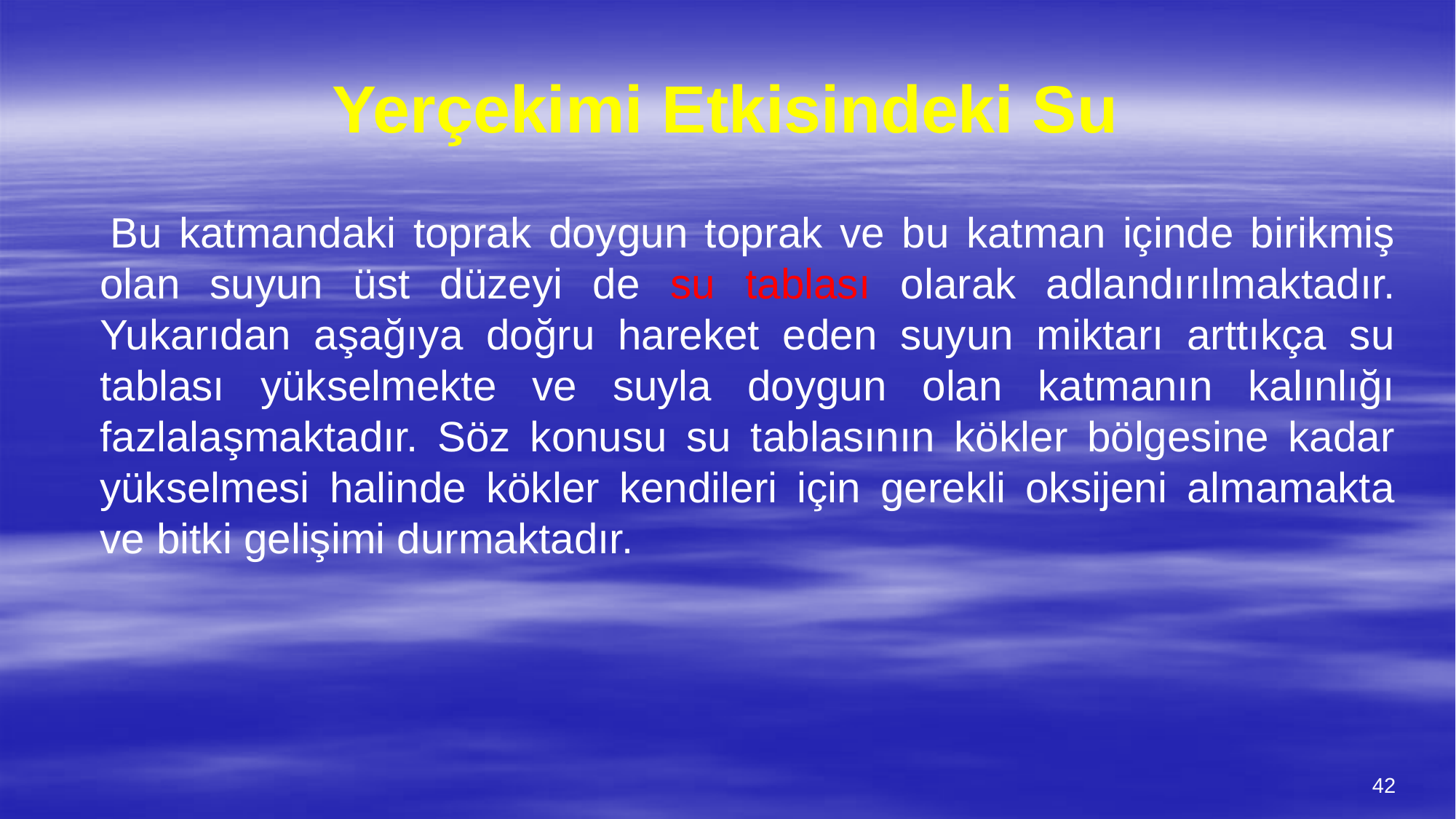

# Yerçekimi Etkisindeki Su
   Bu katmandaki toprak doygun toprak ve bu katman içinde birikmiş olan suyun üst düzeyi de su tablası olarak adlandırılmaktadır. Yukarıdan aşağıya doğru hareket eden suyun miktarı arttıkça su tablası yükselmekte ve suyla doygun olan katmanın kalınlığı fazlalaşmaktadır. Söz konusu su tablasının kökler bölgesine kadar yükselmesi halinde kökler kendileri için gerekli oksijeni almamakta ve bitki gelişimi durmaktadır.

42